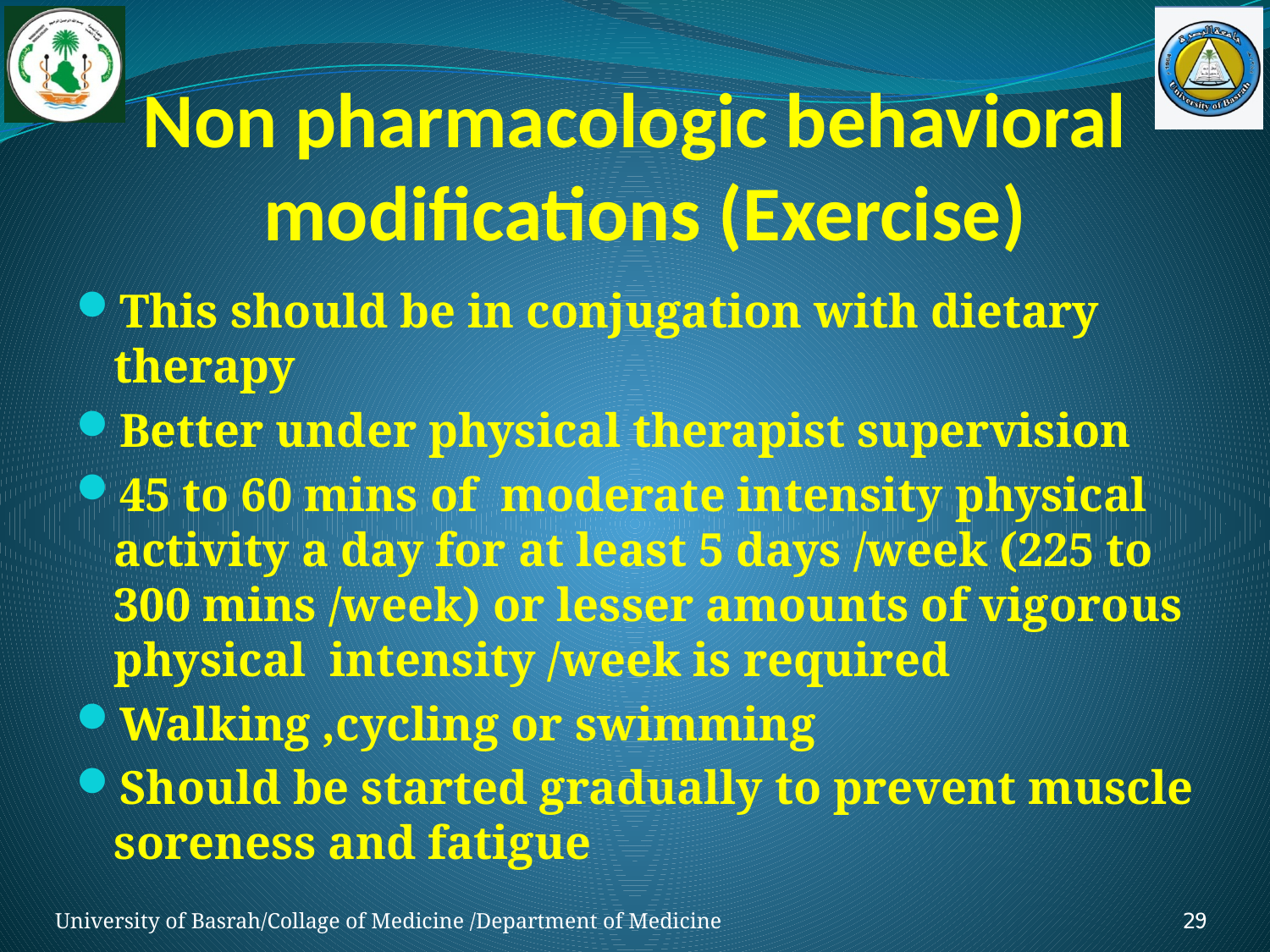

# Non pharmacologic behavioral modifications (Exercise)
This should be in conjugation with dietary therapy
Better under physical therapist supervision
45 to 60 mins of  moderate intensity physical activity a day for at least 5 days /week (225 to 300 mins /week) or lesser amounts of vigorous  physical  intensity /week is required
Walking ,cycling or swimming
Should be started gradually to prevent muscle soreness and fatigue

29
University of Basrah/Collage of Medicine /Department of Medicine